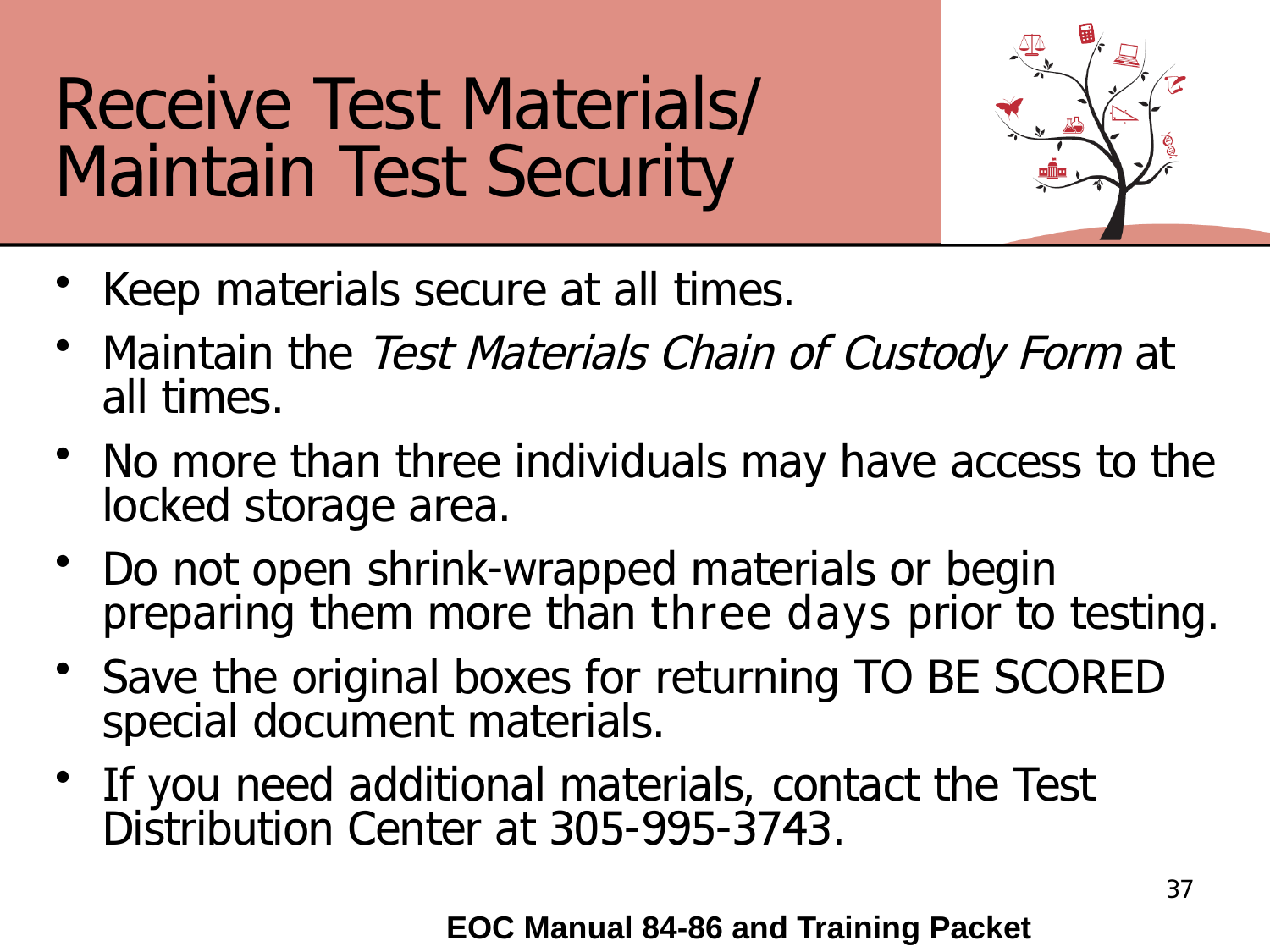

# Receive Test Materials/ Maintain Test Security
Keep materials secure at all times.
Maintain the Test Materials Chain of Custody Form at all times.
No more than three individuals may have access to the locked storage area.
Do not open shrink-wrapped materials or begin preparing them more than three days prior to testing.
Save the original boxes for returning TO BE SCORED special document materials.
If you need additional materials, contact the Test Distribution Center at 305-995-3743.

37
EOC Manual 84-86 and Training Packet